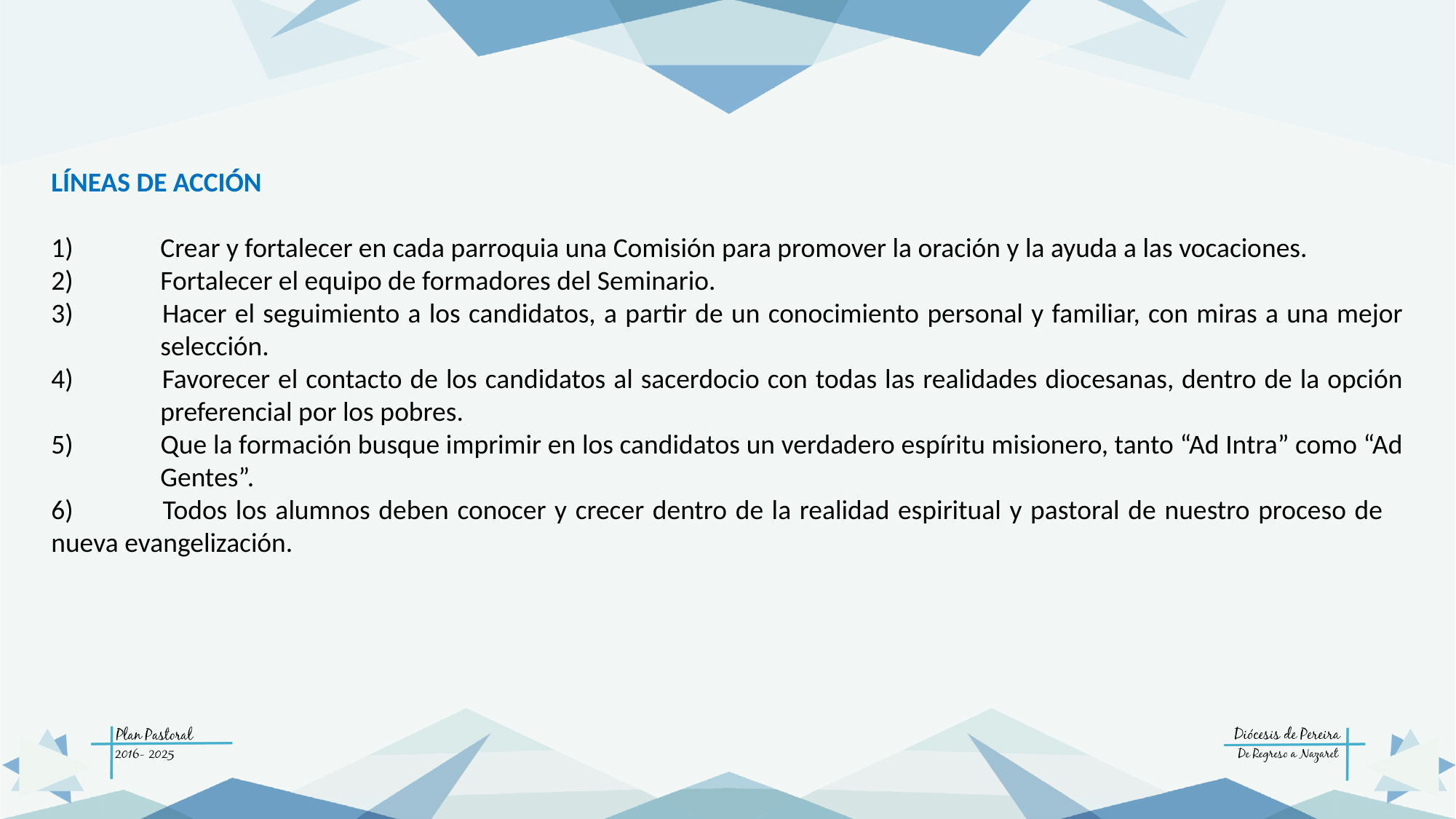

LÍNEAS DE ACCIÓN

1) 	Crear y fortalecer en cada parroquia una Comisión para promover la oración y la ayuda a las vocaciones.
2) 	Fortalecer el equipo de formadores del Seminario.
3) 	Hacer el seguimiento a los candidatos, a partir de un conocimiento personal y familiar, con miras a una mejor 	selección.
4) 	Favorecer el contacto de los candidatos al sacerdocio con todas las realidades diocesanas, dentro de la opción 	preferencial por los pobres.
5) 	Que la formación busque imprimir en los candidatos un verdadero espíritu misionero, tanto “Ad Intra” como “Ad 	Gentes”.
6) 	Todos los alumnos deben conocer y crecer dentro de la realidad espiritual y pastoral de nuestro proceso de 	nueva evangelización.